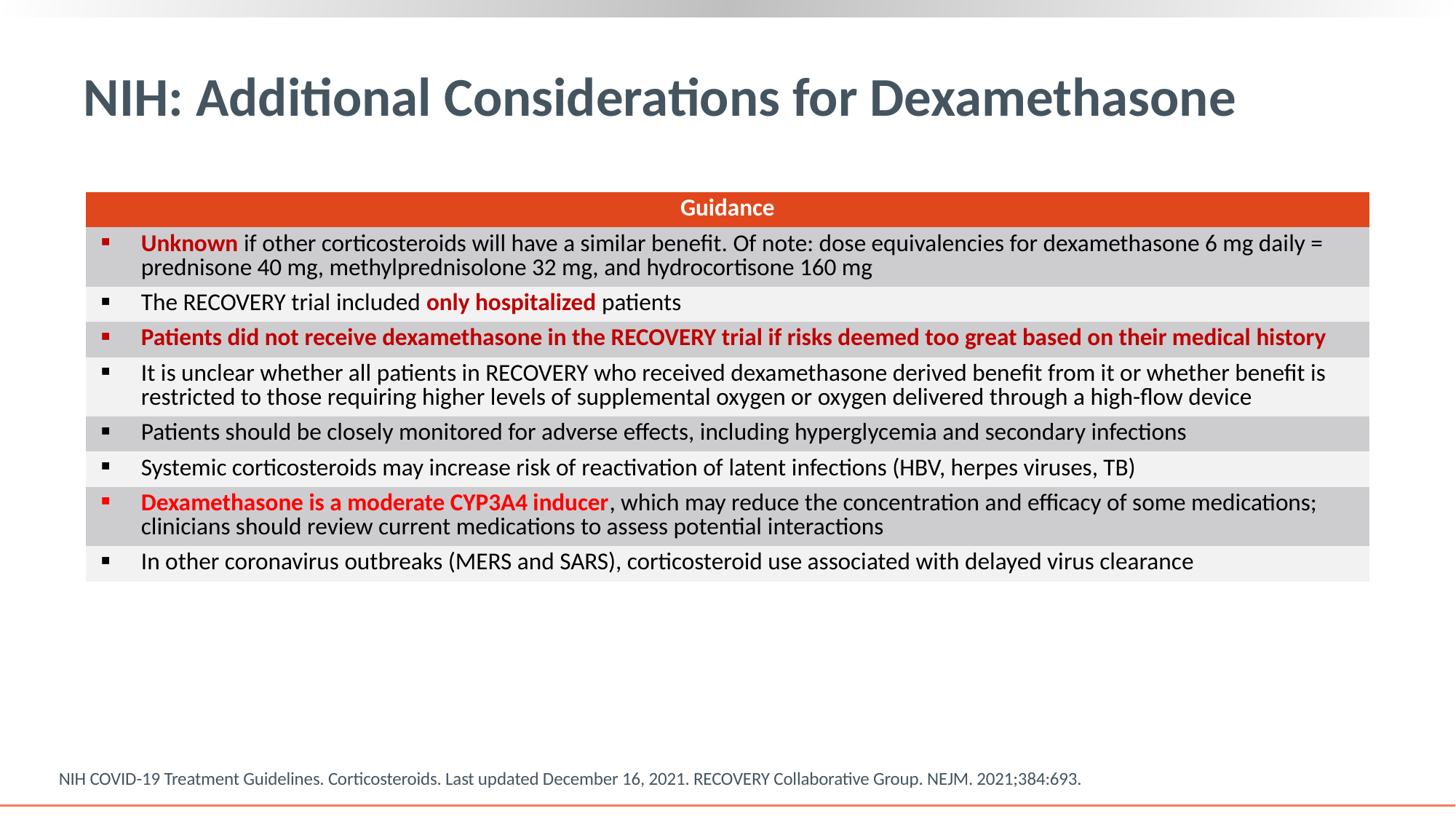

# NIH: Additional Considerations for Dexamethasone
| Guidance |
| --- |
| Unknown if other corticosteroids will have a similar benefit. Of note: dose equivalencies for dexamethasone 6 mg daily = prednisone 40 mg, methylprednisolone 32 mg, and hydrocortisone 160 mg |
| The RECOVERY trial included only hospitalized patients |
| Patients did not receive dexamethasone in the RECOVERY trial if risks deemed too great based on their medical history |
| It is unclear whether all patients in RECOVERY who received dexamethasone derived benefit from it or whether benefit is restricted to those requiring higher levels of supplemental oxygen or oxygen delivered through a high-flow device |
| Patients should be closely monitored for adverse effects, including hyperglycemia and secondary infections |
| Systemic corticosteroids may increase risk of reactivation of latent infections (HBV, herpes viruses, TB) |
| Dexamethasone is a moderate CYP3A4 inducer, which may reduce the concentration and efficacy of some medications; clinicians should review current medications to assess potential interactions |
| In other coronavirus outbreaks (MERS and SARS), corticosteroid use associated with delayed virus clearance |
NIH COVID-19 Treatment Guidelines. Corticosteroids. Last updated December 16, 2021. RECOVERY Collaborative Group. NEJM. 2021;384:693.